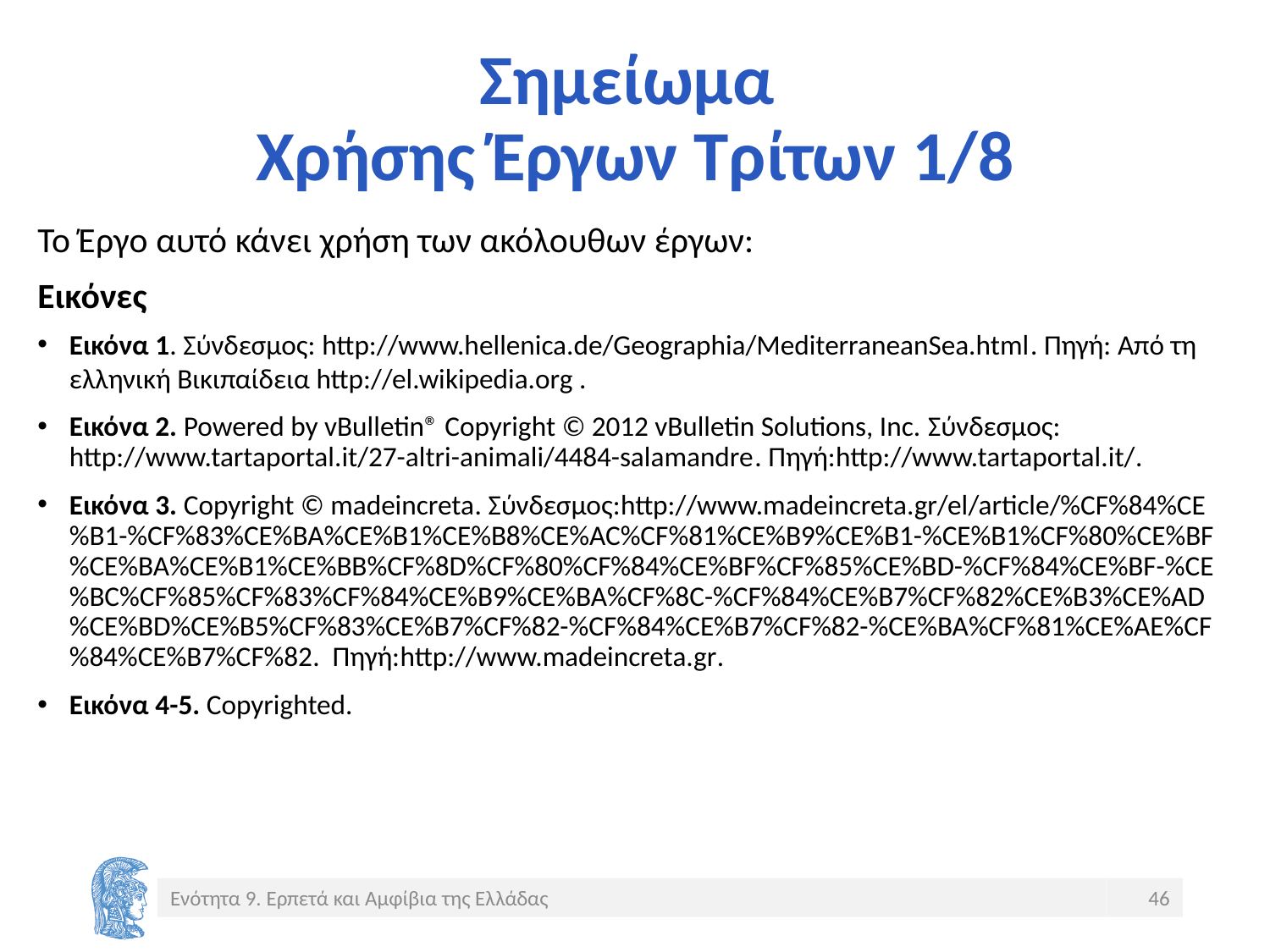

# Σημείωμα Χρήσης Έργων Τρίτων 1/8
Το Έργο αυτό κάνει χρήση των ακόλουθων έργων:
Εικόνες
Εικόνα 1. Σύνδεσμος: http://www.hellenica.de/Geographia/MediterraneanSea.html. Πηγή: Από τη ελληνική Βικιπαίδεια http://el.wikipedia.org .
Εικόνα 2. Powered by vBulletin® Copyright © 2012 vBulletin Solutions, Inc. Σύνδεσμος: http://www.tartaportal.it/27-altri-animali/4484-salamandre. Πηγή:http://www.tartaportal.it/.
Εικόνα 3. Copyright © madeincreta. Σύνδεσμος:http://www.madeincreta.gr/el/article/%CF%84%CE%B1-%CF%83%CE%BA%CE%B1%CE%B8%CE%AC%CF%81%CE%B9%CE%B1-%CE%B1%CF%80%CE%BF%CE%BA%CE%B1%CE%BB%CF%8D%CF%80%CF%84%CE%BF%CF%85%CE%BD-%CF%84%CE%BF-%CE%BC%CF%85%CF%83%CF%84%CE%B9%CE%BA%CF%8C-%CF%84%CE%B7%CF%82%CE%B3%CE%AD%CE%BD%CE%B5%CF%83%CE%B7%CF%82-%CF%84%CE%B7%CF%82-%CE%BA%CF%81%CE%AE%CF%84%CE%B7%CF%82.  Πηγή:http://www.madeincreta.gr.
Εικόνα 4-5. Copyrighted.
Ενότητα 9. Ερπετά και Αμφίβια της Ελλάδας
46